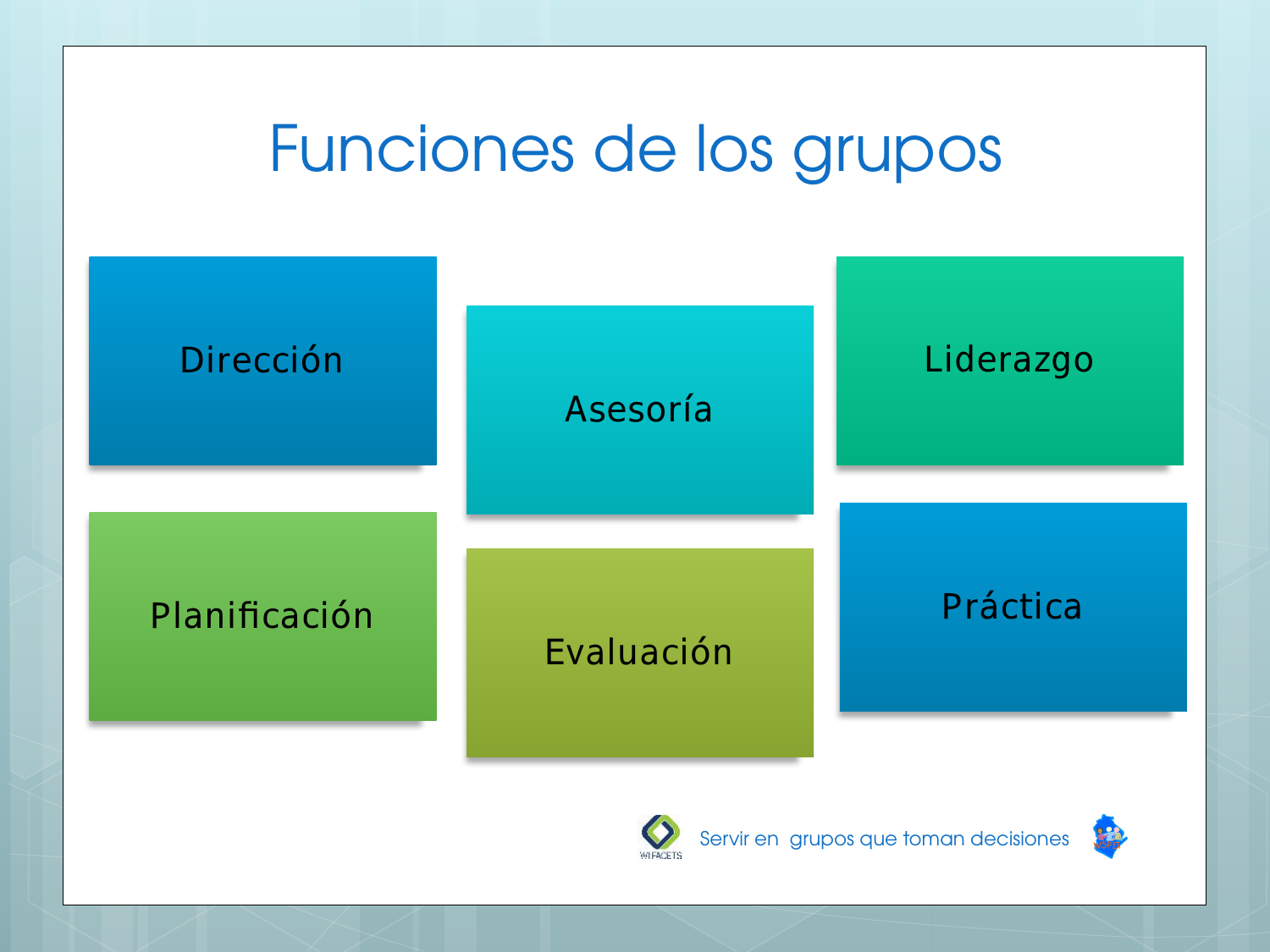

# Funciones de los grupos
Dirección
Asesoría
Liderazgo
Planificación
Evaluación
Práctica
Servir en  grupos que toman decisiones